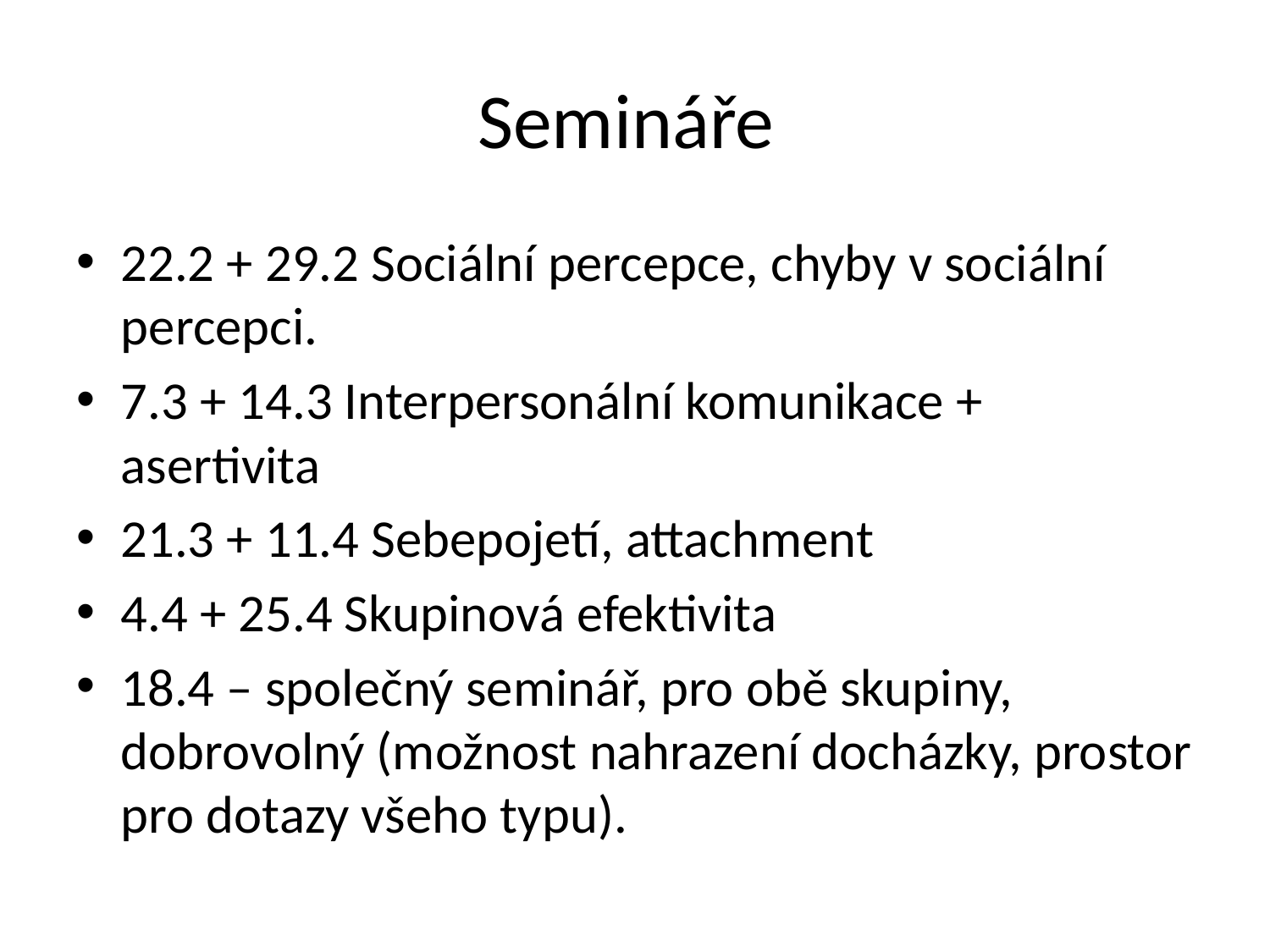

# Semináře
22.2 + 29.2 Sociální percepce, chyby v sociální percepci.
7.3 + 14.3 Interpersonální komunikace + asertivita
21.3 + 11.4 Sebepojetí, attachment
4.4 + 25.4 Skupinová efektivita
18.4 – společný seminář, pro obě skupiny, dobrovolný (možnost nahrazení docházky, prostor pro dotazy všeho typu).